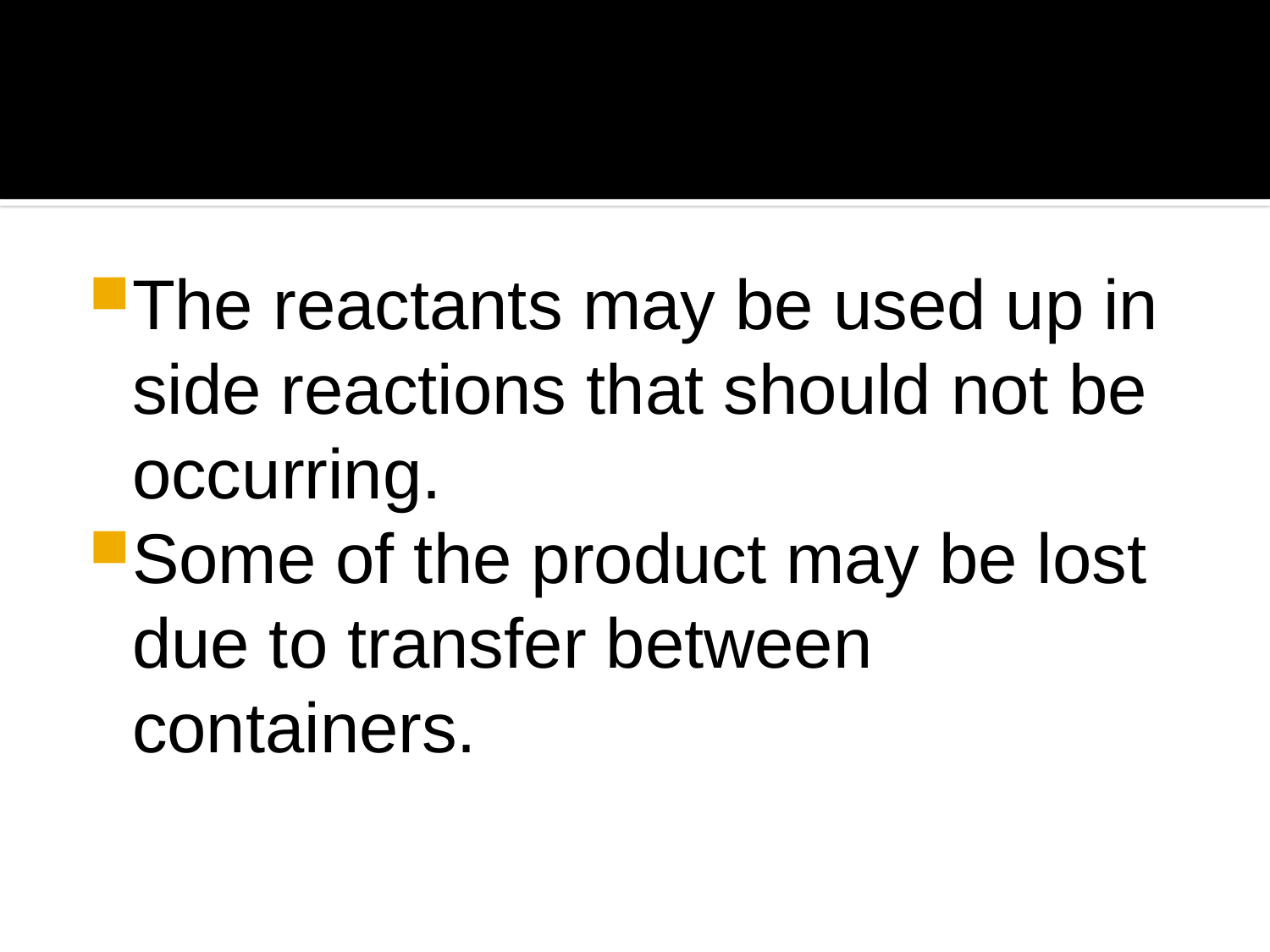

#
The reactants may be used up in side reactions that should not be occurring.
Some of the product may be lost due to transfer between containers.